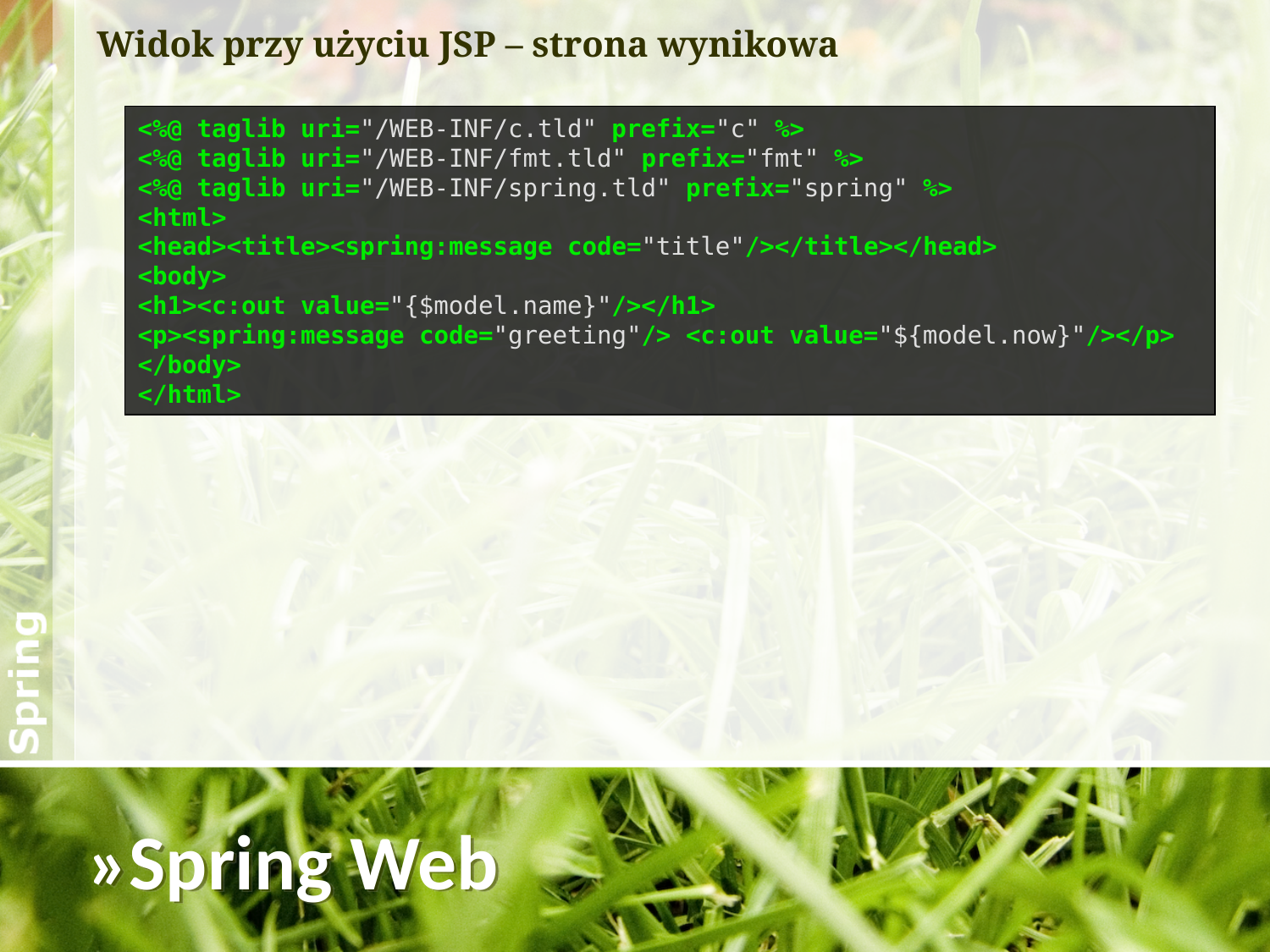

Widok przy użyciu JSP – strona wynikowa

<%@ taglib uri="/WEB-INF/c.tld" prefix="c" %>
<%@ taglib uri="/WEB-INF/fmt.tld" prefix="fmt" %>
<%@ taglib uri="/WEB-INF/spring.tld" prefix="spring" %>
<html>
<head><title><spring:message code="title"/></title></head>
<body>
<h1><c:out value="{$model.name}"/></h1>
<p><spring:message code="greeting"/> <c:out value="${model.now}"/></p>
</body>
</html>
»Spring Web